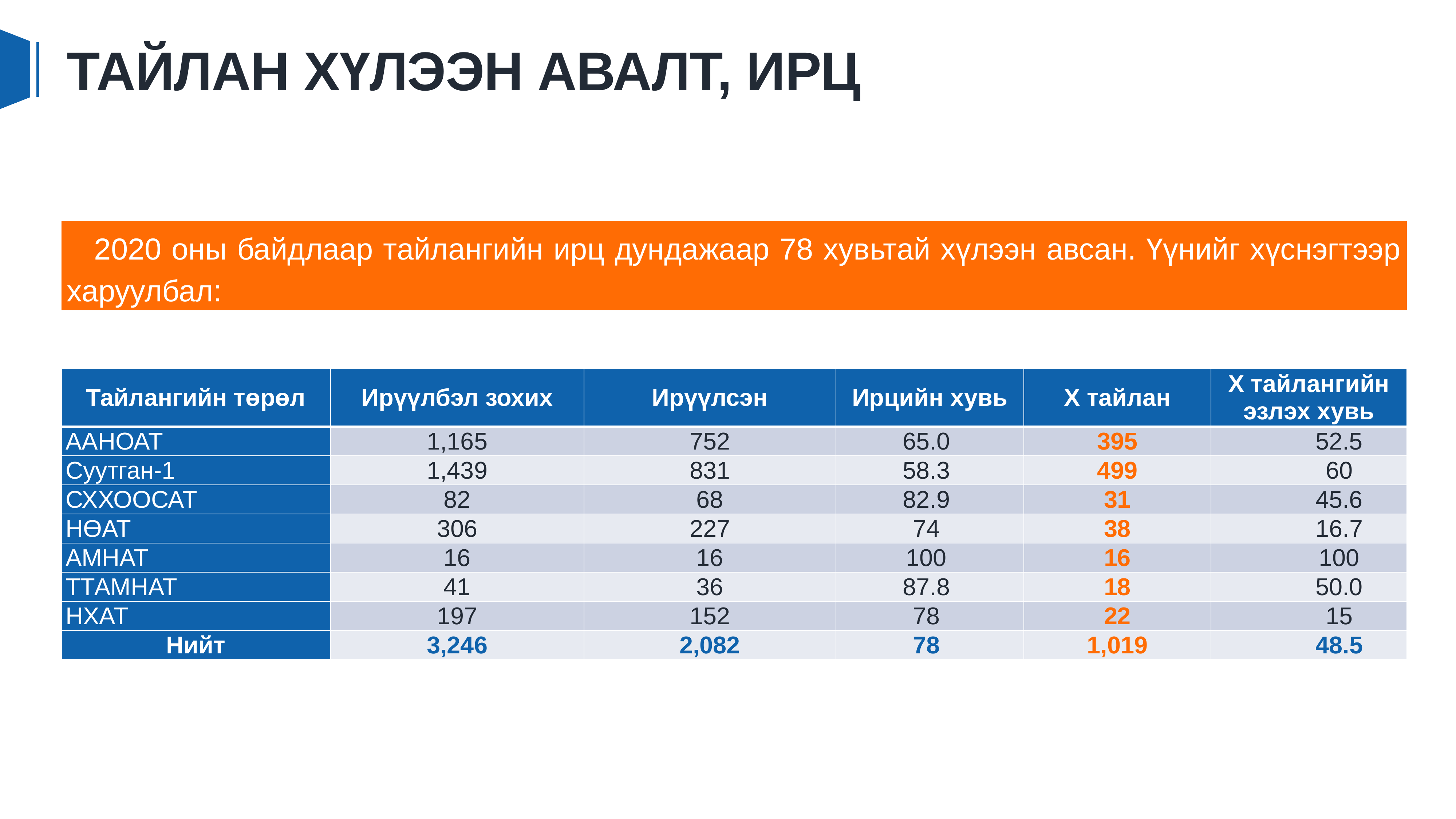

# ТАЙЛАН ХҮЛЭЭН АВАЛТ, ИРЦ
2020 оны байдлаар тайлангийн ирц дундажаар 78 хувьтай хүлээн авсан. Үүнийг хүснэгтээр харуулбал:
| Тайлангийн төрөл | Ирүүлбэл зохих | Ирүүлсэн | Ирцийн хувь | Х тайлан | Х тайлангийн эзлэх хувь |
| --- | --- | --- | --- | --- | --- |
| ААНОАТ | 1,165 | 752 | 65.0 | 395 | 52.5 |
| Суутган-1 | 1,439 | 831 | 58.3 | 499 | 60 |
| СХХООСАТ | 82 | 68 | 82.9 | 31 | 45.6 |
| НӨАТ | 306 | 227 | 74 | 38 | 16.7 |
| АМНАТ | 16 | 16 | 100 | 16 | 100 |
| ТТАМНАТ | 41 | 36 | 87.8 | 18 | 50.0 |
| НХАТ | 197 | 152 | 78 | 22 | 15 |
| Нийт | 3,246 | 2,082 | 78 | 1,019 | 48.5 |